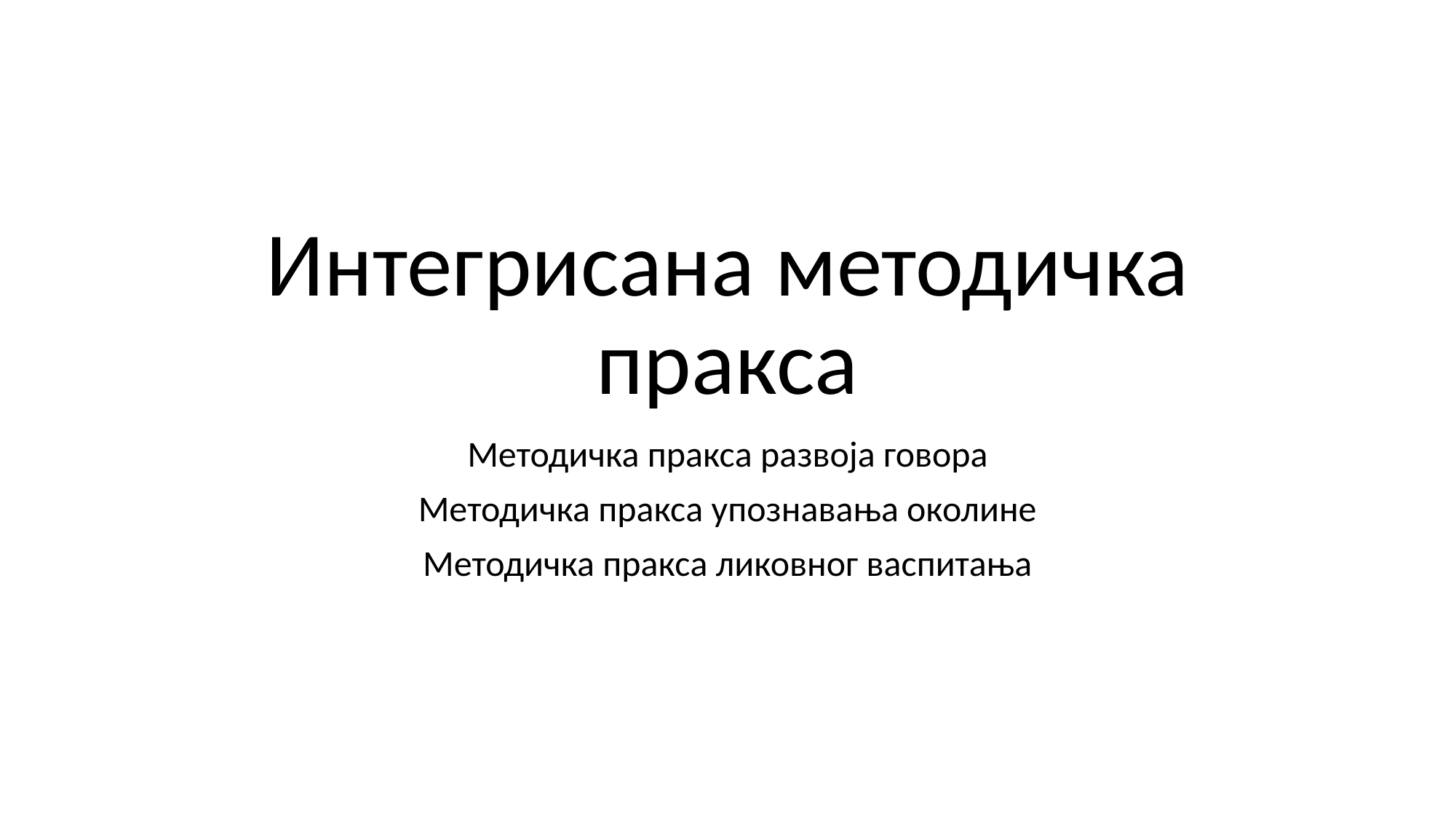

# Интегрисана методичка пракса
Методичка пракса развоја говора
Методичка пракса упознавања околине
Методичка пракса ликовног васпитања